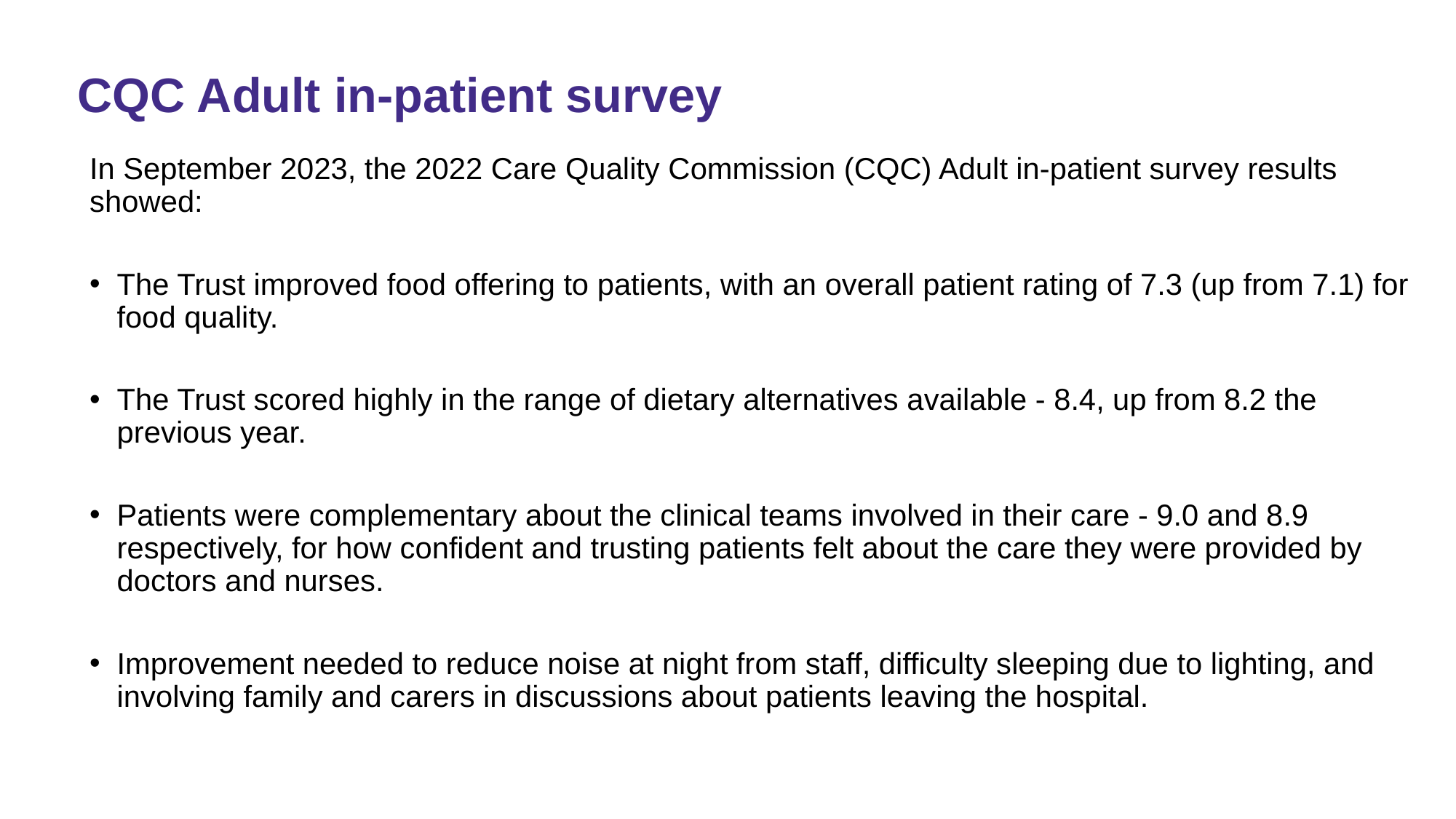

CQC Adult in-patient survey
In September 2023, the 2022 Care Quality Commission (CQC) Adult in-patient survey results showed:

The Trust improved food offering to patients, with an overall patient rating of 7.3 (up from 7.1) for food quality.

The Trust scored highly in the range of dietary alternatives available - 8.4, up from 8.2 the previous year.

Patients were complementary about the clinical teams involved in their care - 9.0 and 8.9 respectively, for how confident and trusting patients felt about the care they were provided by doctors and nurses.

Improvement needed to reduce noise at night from staff, difficulty sleeping due to lighting, and involving family and carers in discussions about patients leaving the hospital.